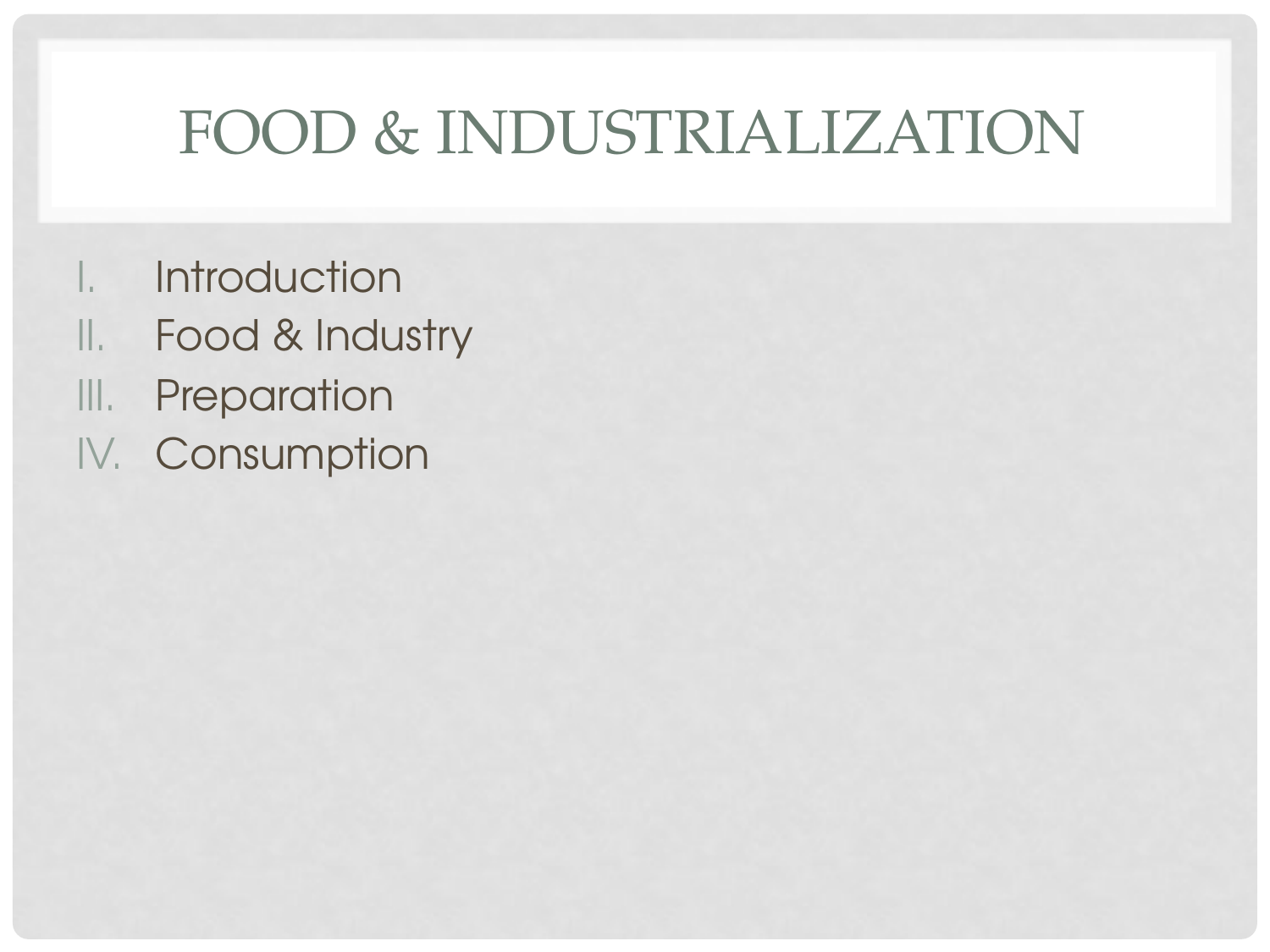

# Food & Industrialization
Introduction
Food & Industry
Preparation
Consumption